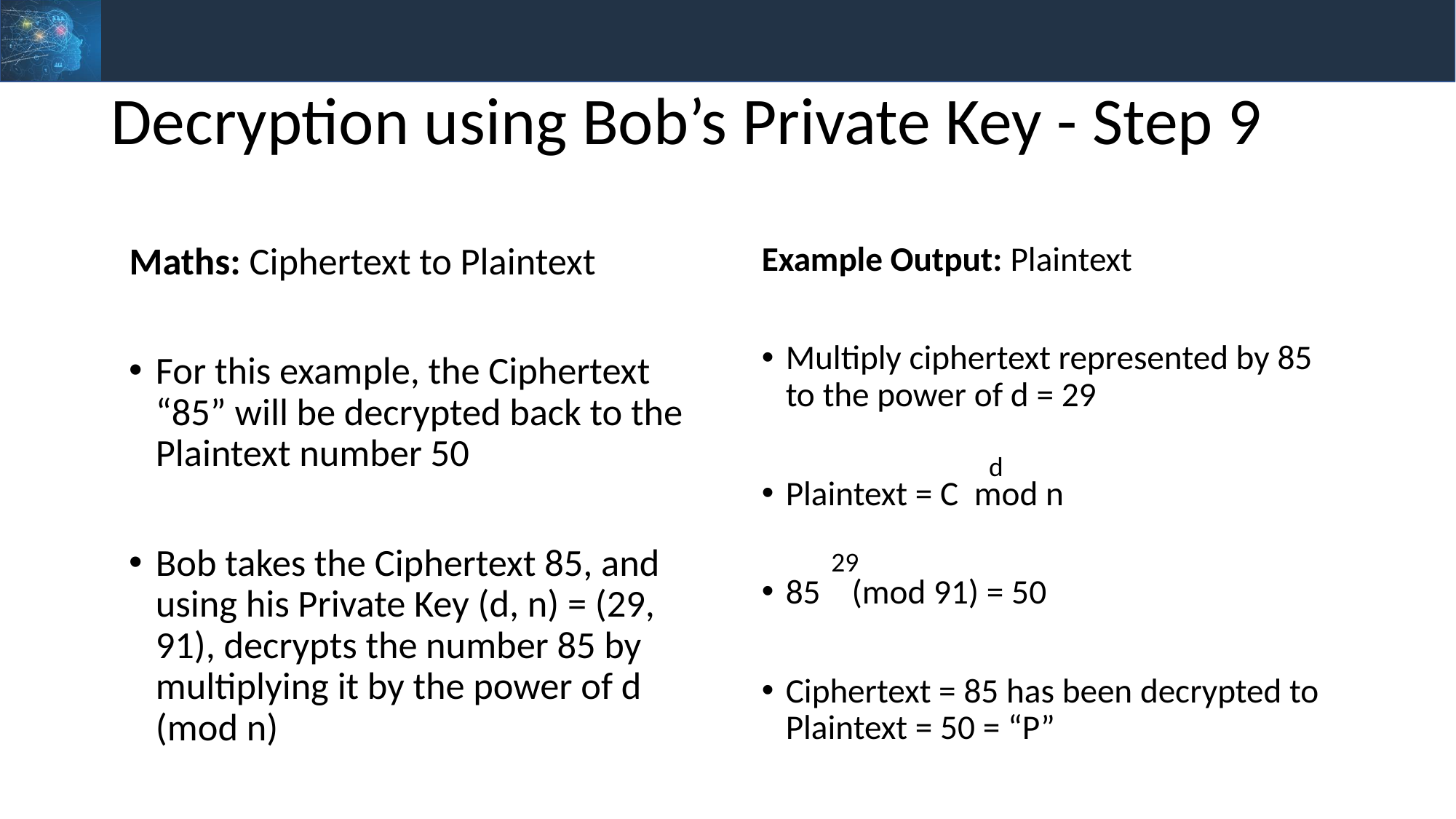

# Decryption using Bob’s Private Key - Step 9
Maths: Ciphertext to Plaintext

For this example, the Ciphertext “85” will be decrypted back to the Plaintext number 50

Bob takes the Ciphertext 85, and using his Private Key (d, n) = (29, 91), decrypts the number 85 by multiplying it by the power of d (mod n)
Example Output: Plaintext

Multiply ciphertext represented by 85 to the power of d = 29

Plaintext = C  mod n

85    (mod 91) = 50

Ciphertext = 85 has been decrypted to Plaintext = 50 = “P”
d
29